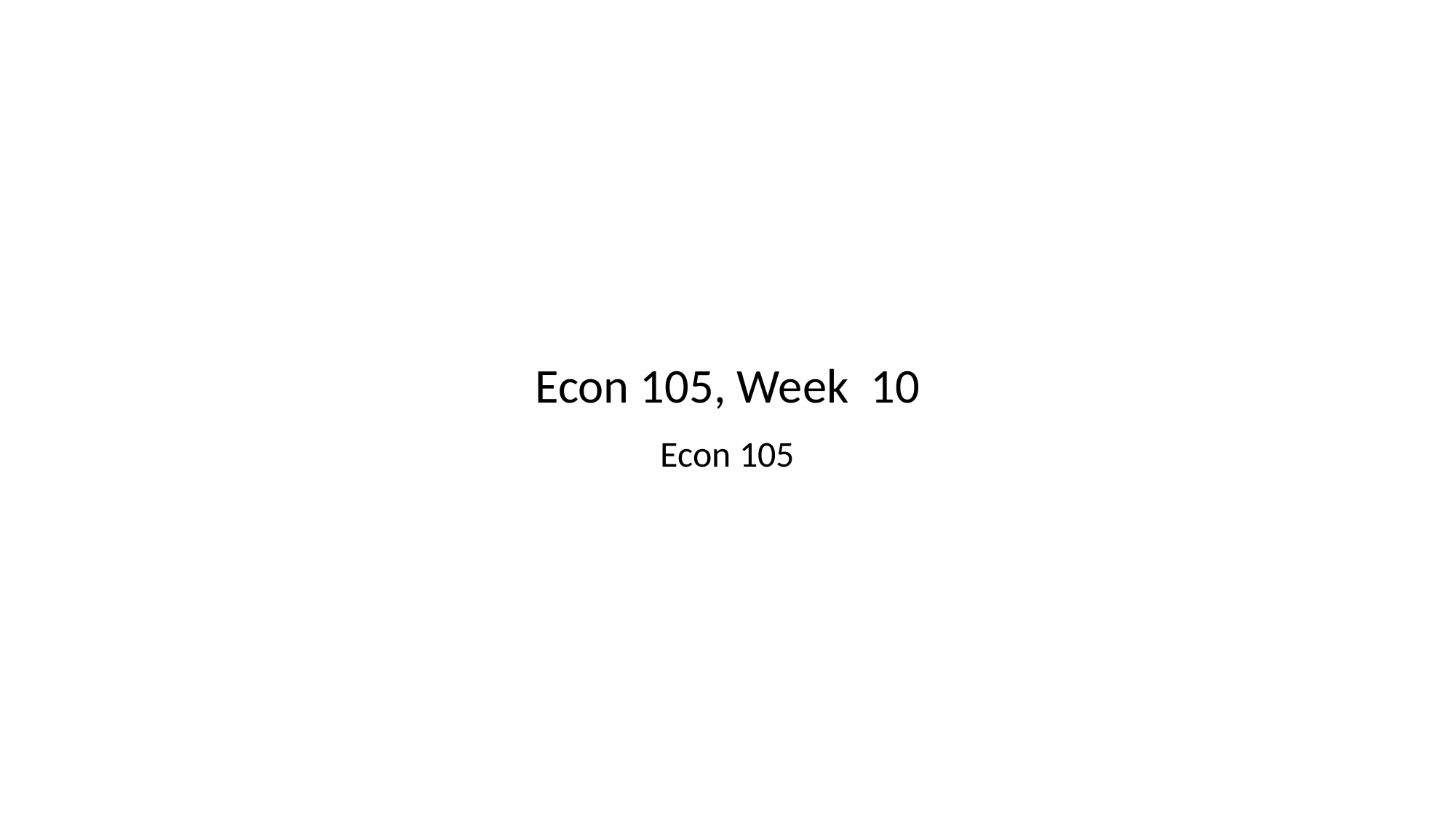

# Econ 105, Week  10
Econ 105